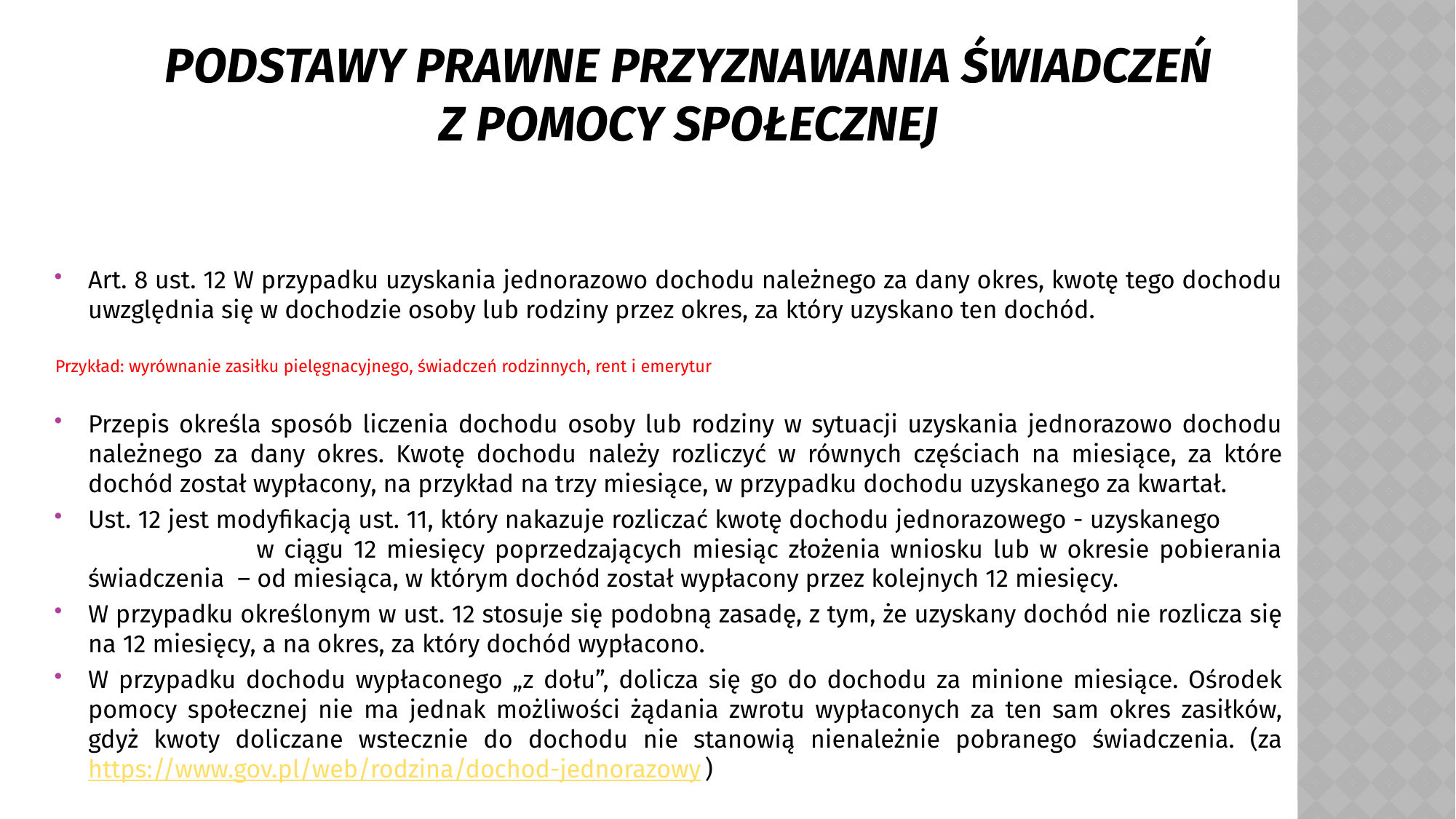

# Podstawy prawne przyznawania świadczeń z pomocy społecznej

Art. 8 ust. 12 W przypadku uzyskania jednorazowo dochodu należnego za dany okres, kwotę tego dochodu uwzględnia się w dochodzie osoby lub rodziny przez okres, za który uzyskano ten dochód.

Przykład: wyrównanie zasiłku pielęgnacyjnego, świadczeń rodzinnych, rent i emerytur

Przepis określa sposób liczenia dochodu osoby lub rodziny w sytuacji uzyskania jednorazowo dochodu należnego za dany okres. Kwotę dochodu należy rozliczyć w równych częściach na miesiące, za które dochód został wypłacony, na przykład na trzy miesiące, w przypadku dochodu uzyskanego za kwartał.
Ust. 12 jest modyfikacją ust. 11, który nakazuje rozliczać kwotę dochodu jednorazowego - uzyskanego                           w ciągu 12 miesięcy poprzedzających miesiąc złożenia wniosku lub w okresie pobierania świadczenia  – od miesiąca, w którym dochód został wypłacony przez kolejnych 12 miesięcy.
W przypadku określonym w ust. 12 stosuje się podobną zasadę, z tym, że uzyskany dochód nie rozlicza się na 12 miesięcy, a na okres, za który dochód wypłacono.
W przypadku dochodu wypłaconego „z dołu”, dolicza się go do dochodu za minione miesiące. Ośrodek pomocy społecznej nie ma jednak możliwości żądania zwrotu wypłaconych za ten sam okres zasiłków, gdyż kwoty doliczane wstecznie do dochodu nie stanowią nienależnie pobranego świadczenia. (za https://www.gov.pl/web/rodzina/dochod-jednorazowy)